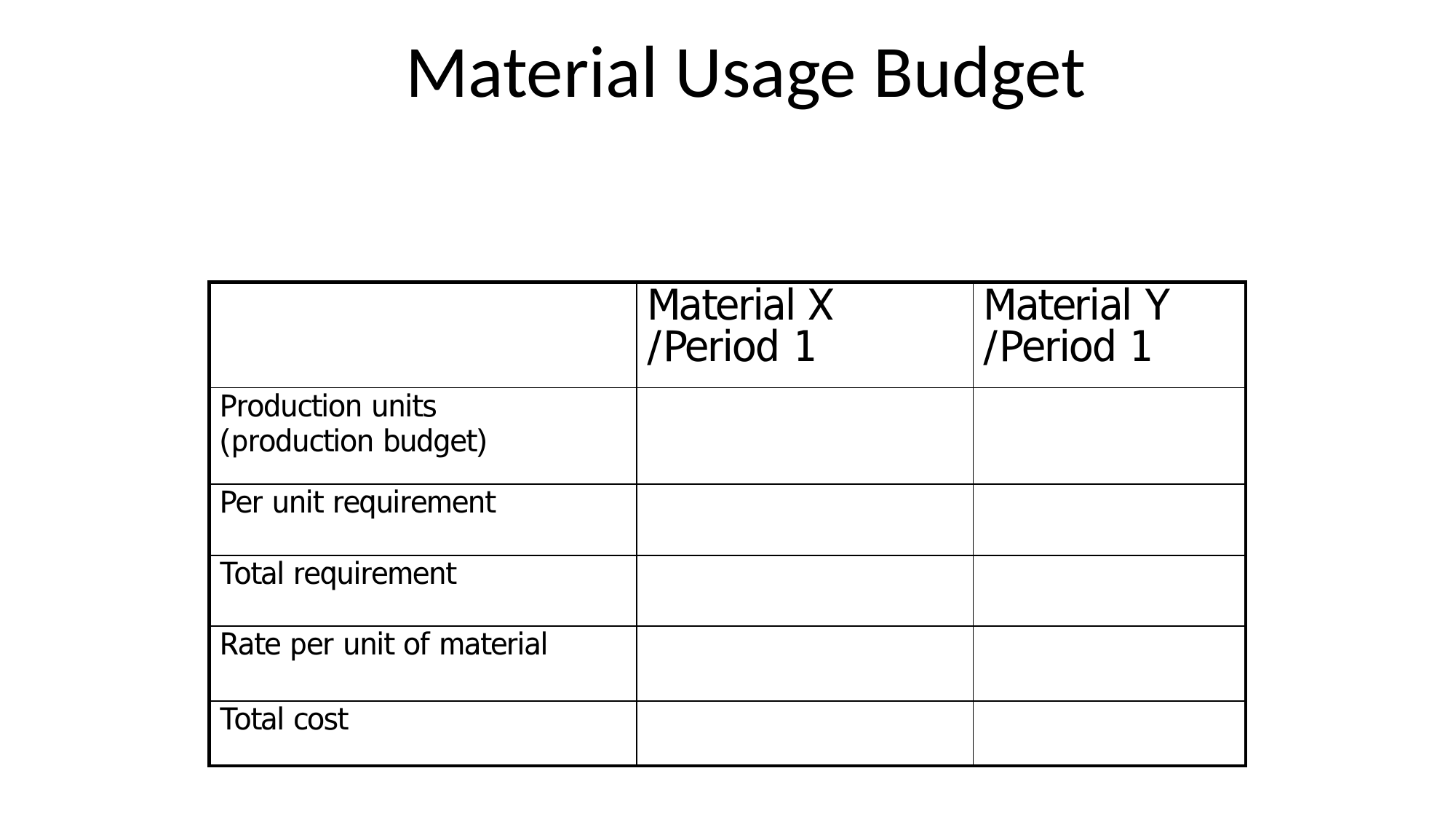

# Material Usage Budget
|  | Material X /Period 1 | Material Y /Period 1 |
| --- | --- | --- |
| Production units (production budget) |  |  |
| Per unit requirement |  |  |
| Total requirement |  |  |
| Rate per unit of material |  |  |
| Total cost |  |  |